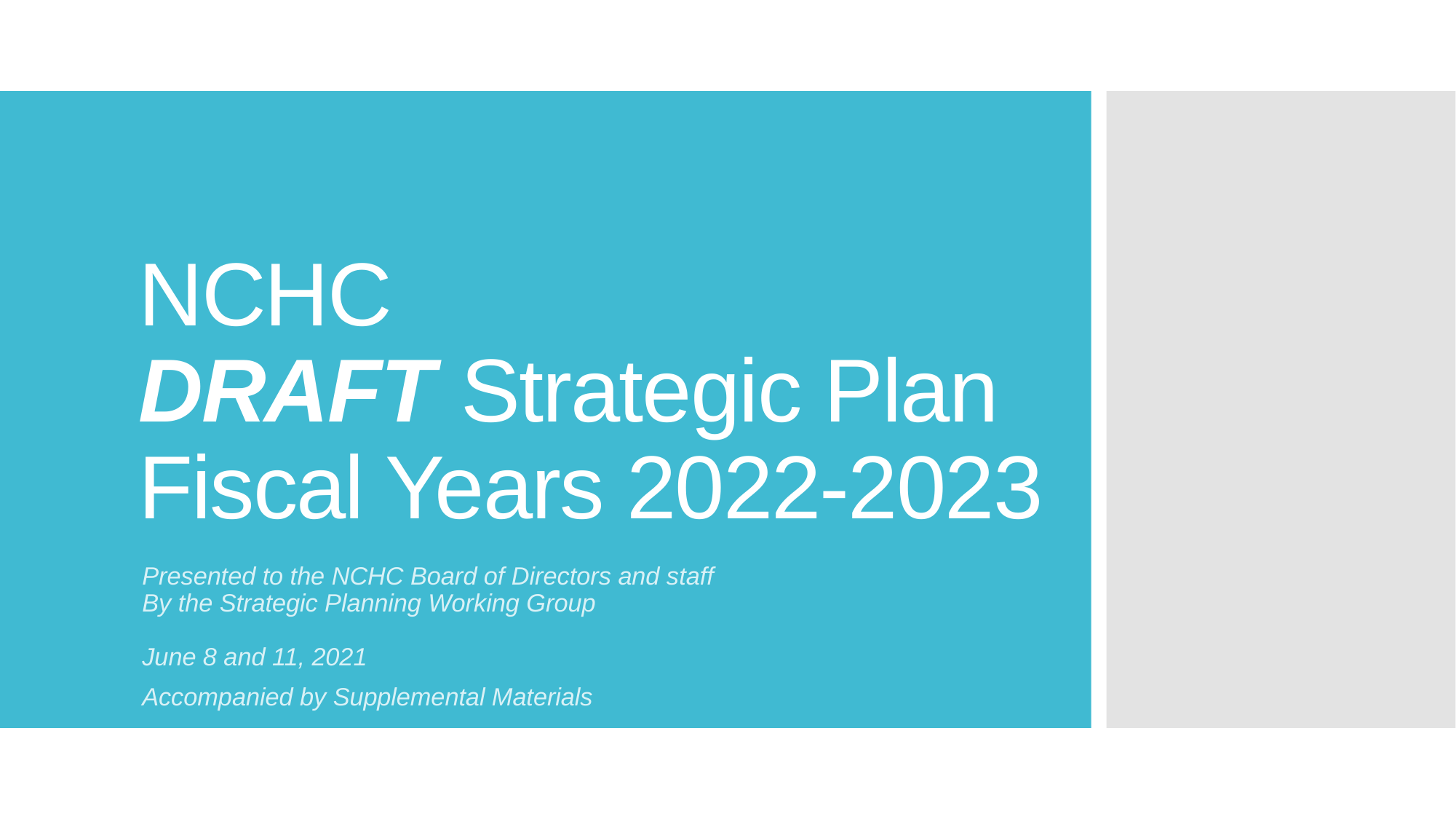

# NCHC DRAFT Strategic Plan Fiscal Years 2022-2023
Presented to the NCHC Board of Directors and staff
By the Strategic Planning Working Group
June 8 and 11, 2021
Accompanied by Supplemental Materials